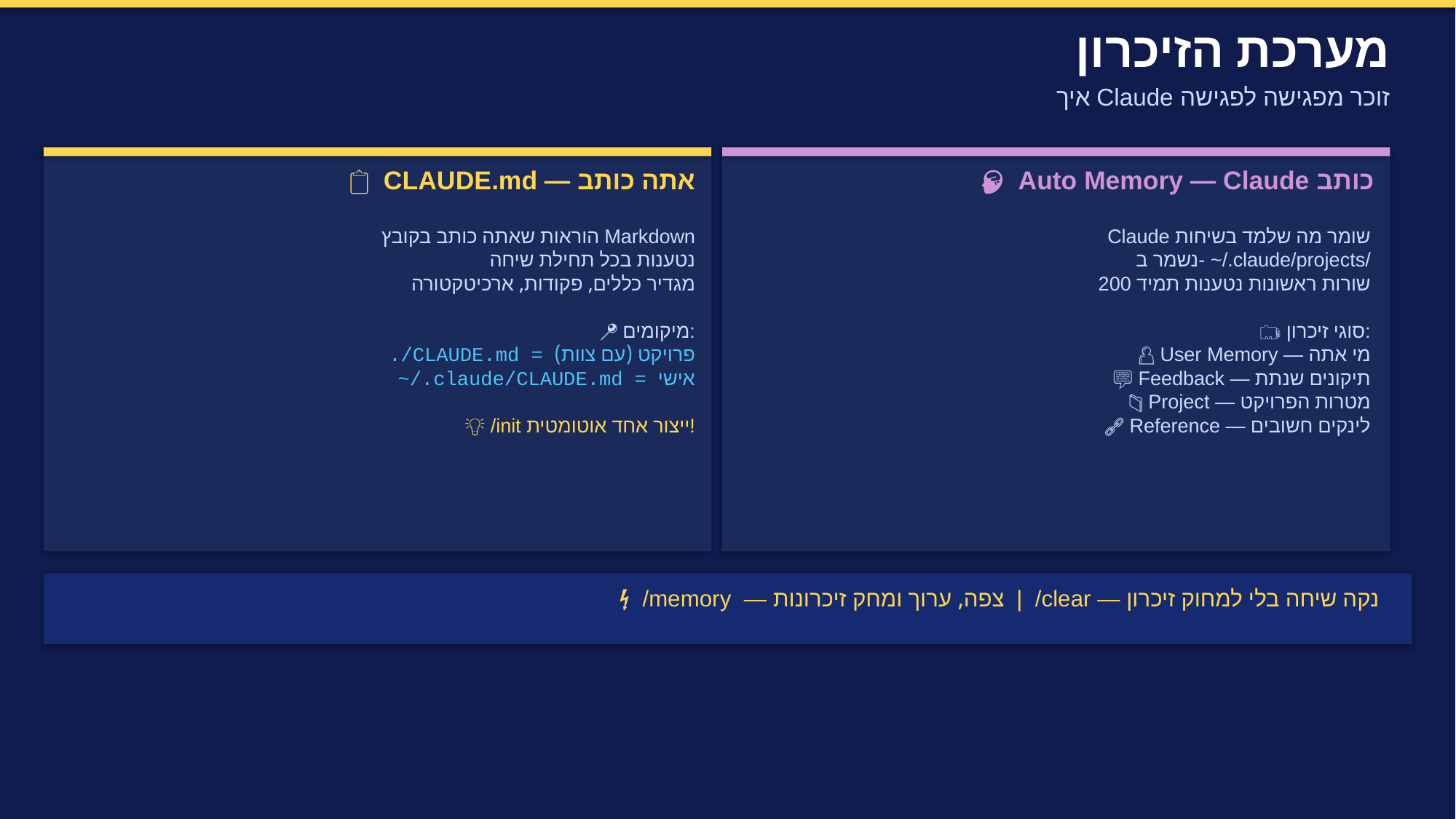

מערכת הזיכרון
איך Claude זוכר מפגישה לפגישה

📋  CLAUDE.md — אתה כותב
🧠  Auto Memory — Claude כותב
הוראות שאתה כותב בקובץ Markdown
נטענות בכל תחילת שיחה
מגדיר כללים, פקודות, ארכיטקטורה

📍 מיקומים:
  ./CLAUDE.md = פרויקט (עם צוות)
  ~/.claude/CLAUDE.md = אישי

💡 /init ייצור אחד אוטומטית!
Claude שומר מה שלמד בשיחות
נשמר ב- ~/.claude/projects/
200 שורות ראשונות נטענות תמיד

🗂️ סוגי זיכרון:
  👤 User Memory — מי אתה
  💬 Feedback — תיקונים שנתת
  📁 Project — מטרות הפרויקט
  🔗 Reference — לינקים חשובים

⚡  /memory  — צפה, ערוך ומחק זיכרונות  |  /clear — נקה שיחה בלי למחוק זיכרון